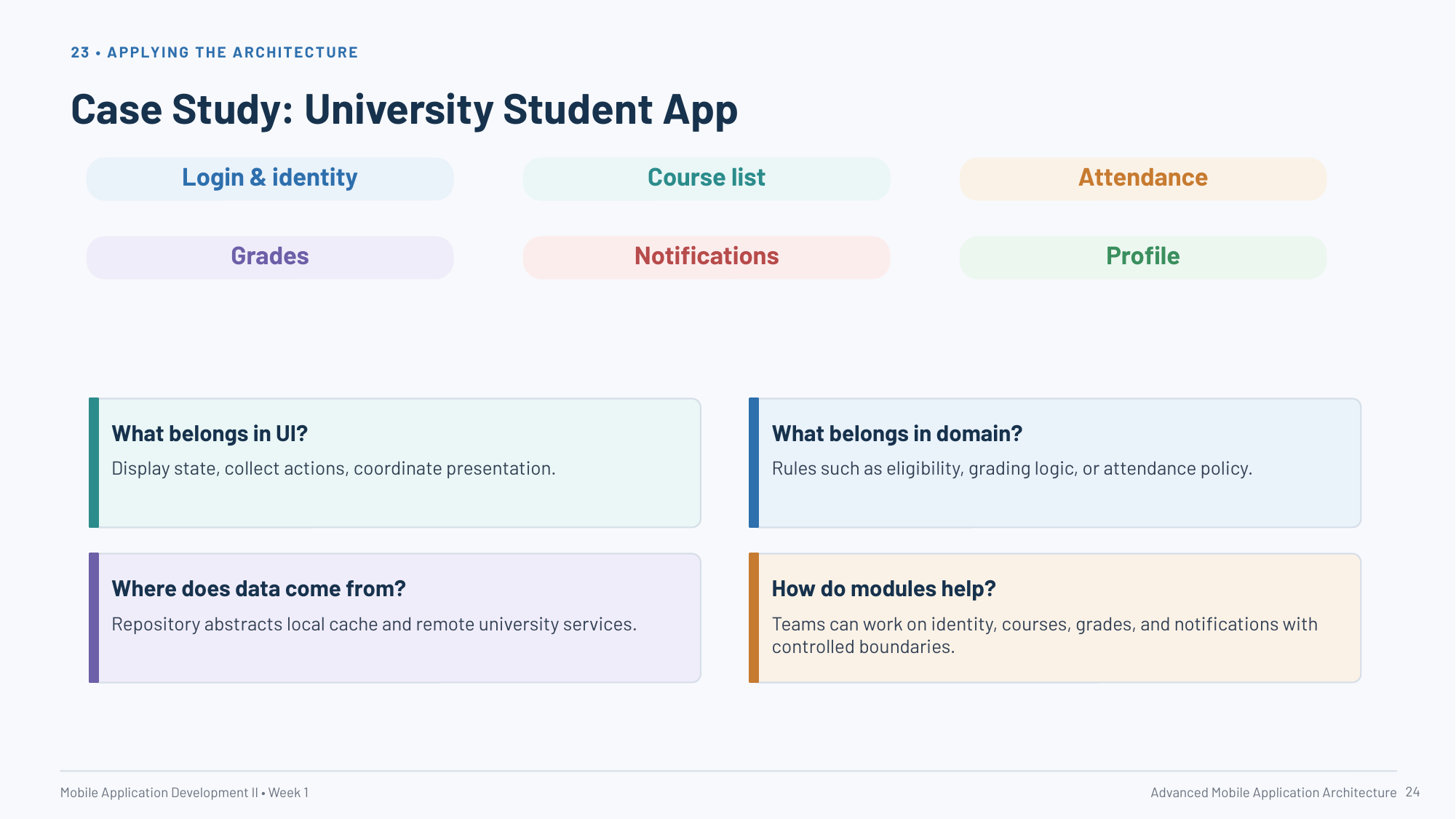

23 • APPLYING THE ARCHITECTURE
Case Study: University Student App

Login & identity
Course list
Attendance

Grades
Notifications
Profile

What belongs in UI?
What belongs in domain?
Display state, collect actions, coordinate presentation.
Rules such as eligibility, grading logic, or attendance policy.

Where does data come from?
How do modules help?
Repository abstracts local cache and remote university services.
Teams can work on identity, courses, grades, and notifications with controlled boundaries.
24